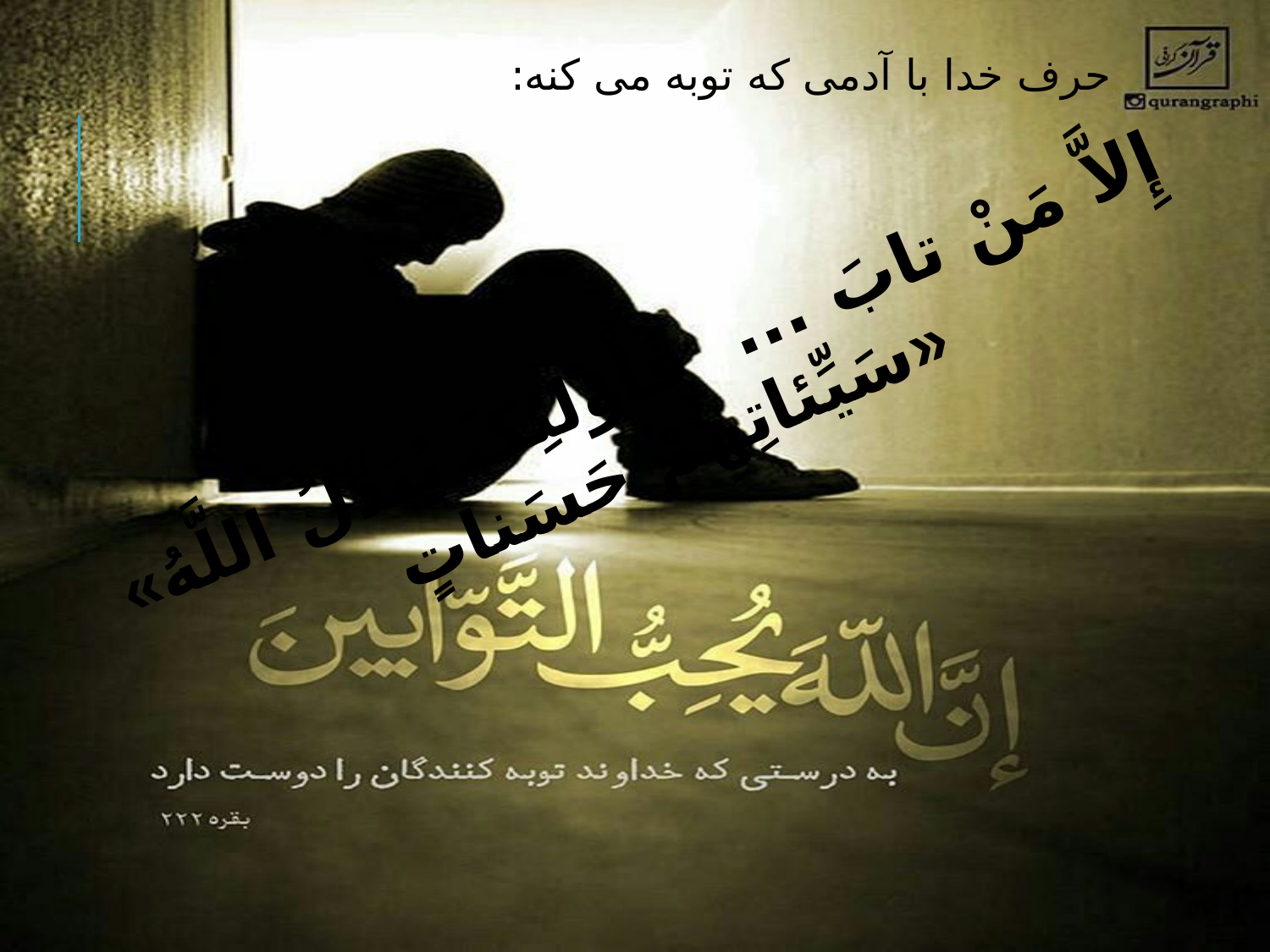

حرف خدا با آدمی که توبه می کنه:
«إِلاَّ مَنْ تابَ ...  فَأُوْلئِکَ يُبَدِّلُ اللَّهُ سَيِّئاتِهِمْ حَسَناتٍ»